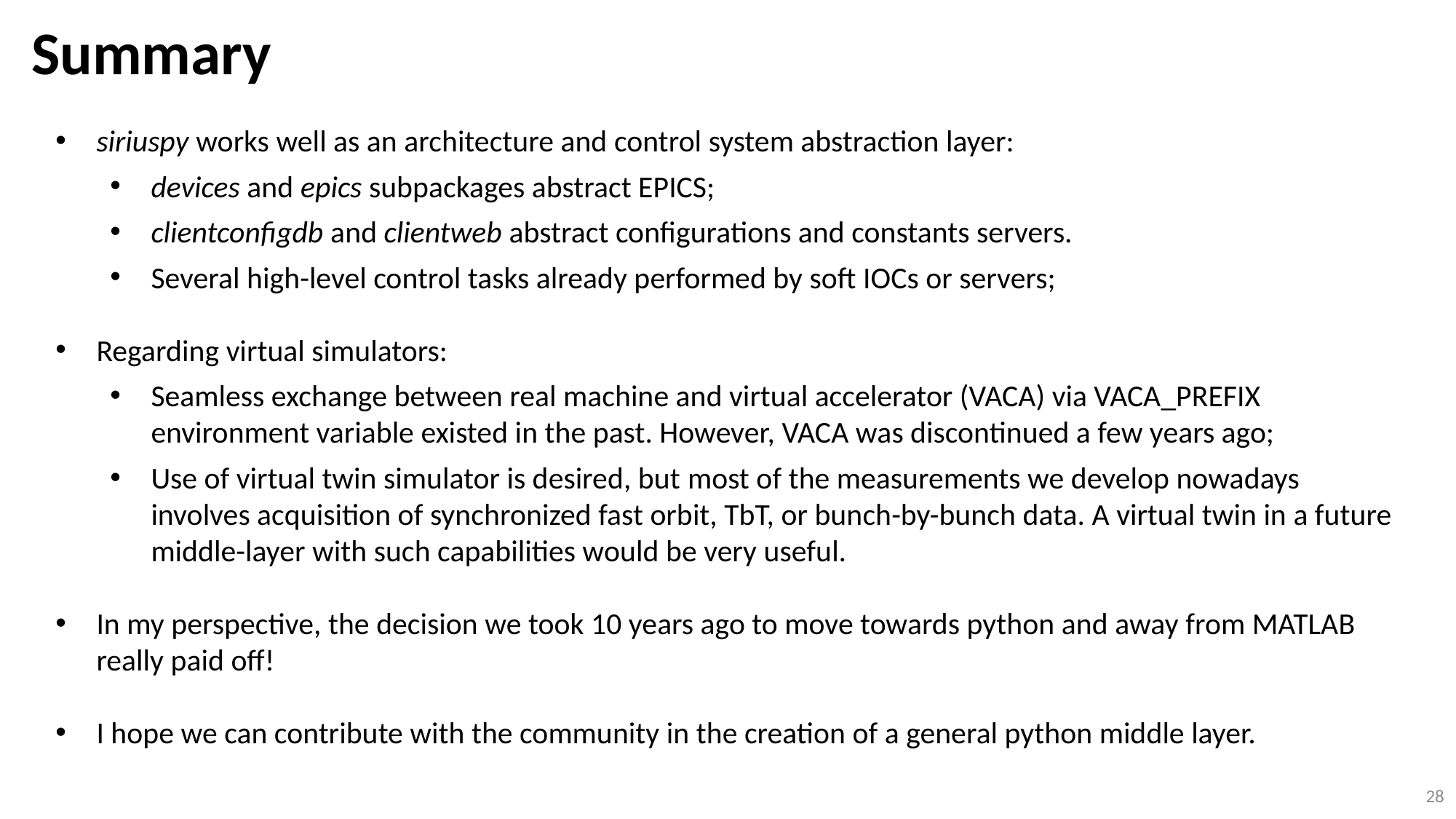

# Summary
siriuspy works well as an architecture and control system abstraction layer:
devices and epics subpackages abstract EPICS;
clientconfigdb and clientweb abstract configurations and constants servers.
Several high-level control tasks already performed by soft IOCs or servers;
Regarding virtual simulators:
Seamless exchange between real machine and virtual accelerator (VACA) via VACA_PREFIX environment variable existed in the past. However, VACA was discontinued a few years ago;
Use of virtual twin simulator is desired, but most of the measurements we develop nowadays involves acquisition of synchronized fast orbit, TbT, or bunch-by-bunch data. A virtual twin in a future middle-layer with such capabilities would be very useful.
In my perspective, the decision we took 10 years ago to move towards python and away from MATLAB really paid off!
I hope we can contribute with the community in the creation of a general python middle layer.
28